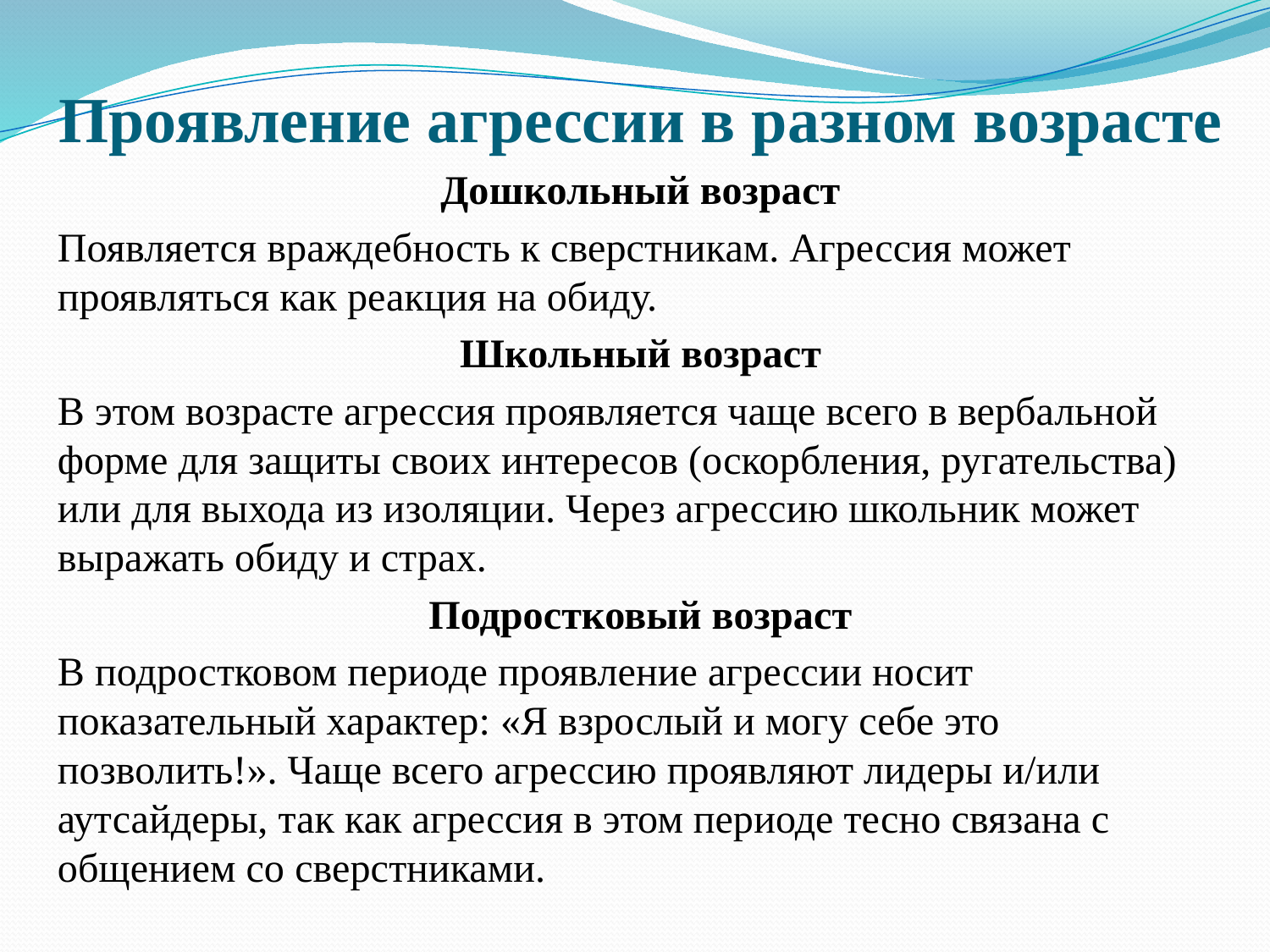

Проявление агрессии в разном возрасте
Дошкольный возраст
Появляется враждебность к сверстникам. Агрессия может проявляться как реакция на обиду.
Школьный возраст
В этом возрасте агрессия проявляется чаще всего в вербальной форме для защиты своих интересов (оскорбления, ругательства) или для выхода из изоляции. Через агрессию школьник может выражать обиду и страх.
Подростковый возраст
В подростковом периоде проявление агрессии носит показательный характер: «Я взрослый и могу себе это позволить!». Чаще всего агрессию проявляют лидеры и/или аутсайдеры, так как агрессия в этом периоде тесно связана с общением со сверстниками.